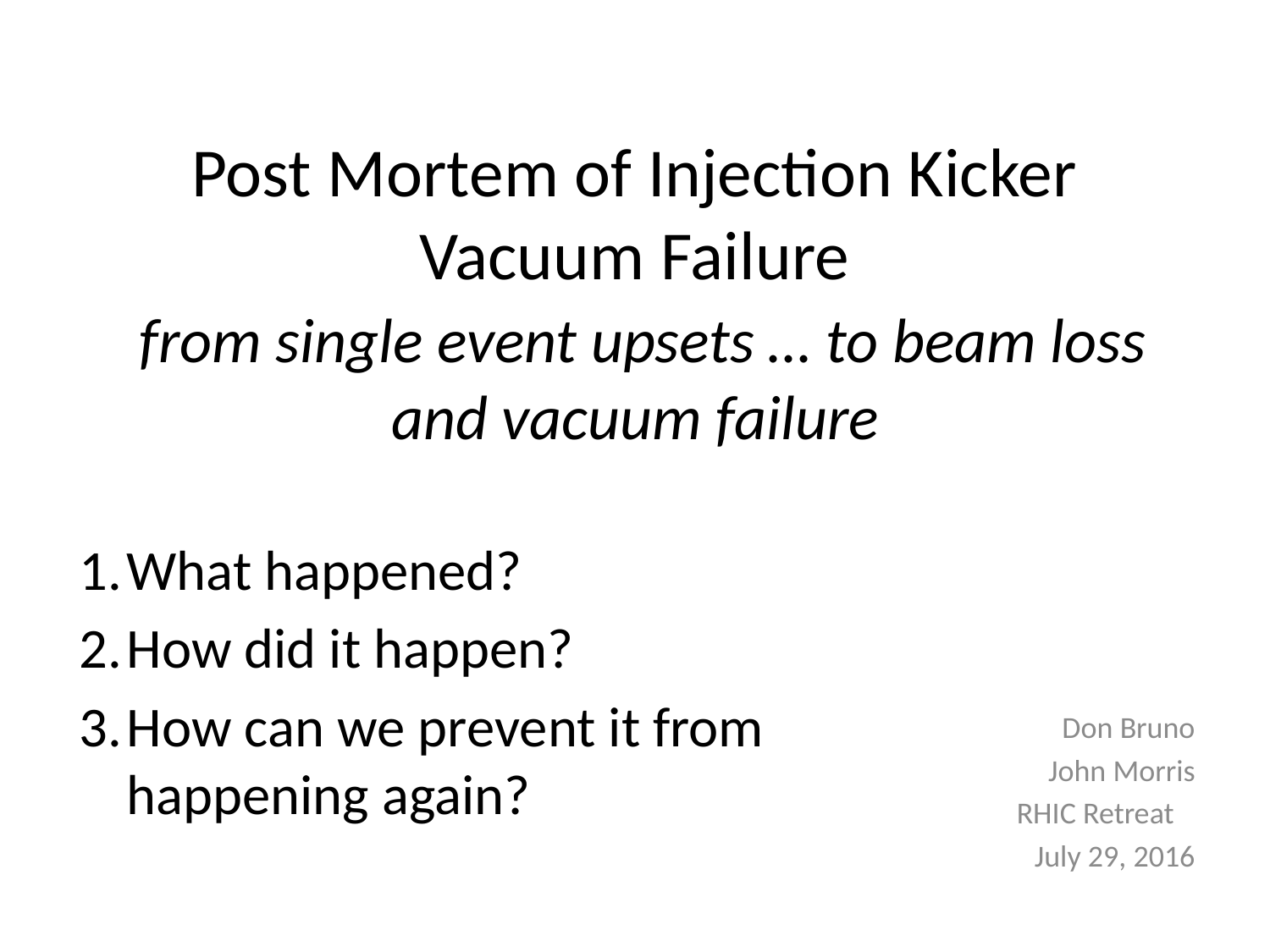

# Post Mortem of Injection Kicker Vacuum Failure from single event upsets … to beam loss and vacuum failure
What happened?
How did it happen?
How can we prevent it from happening again?
Don Bruno
John Morris
RHIC Retreat
 July 29, 2016